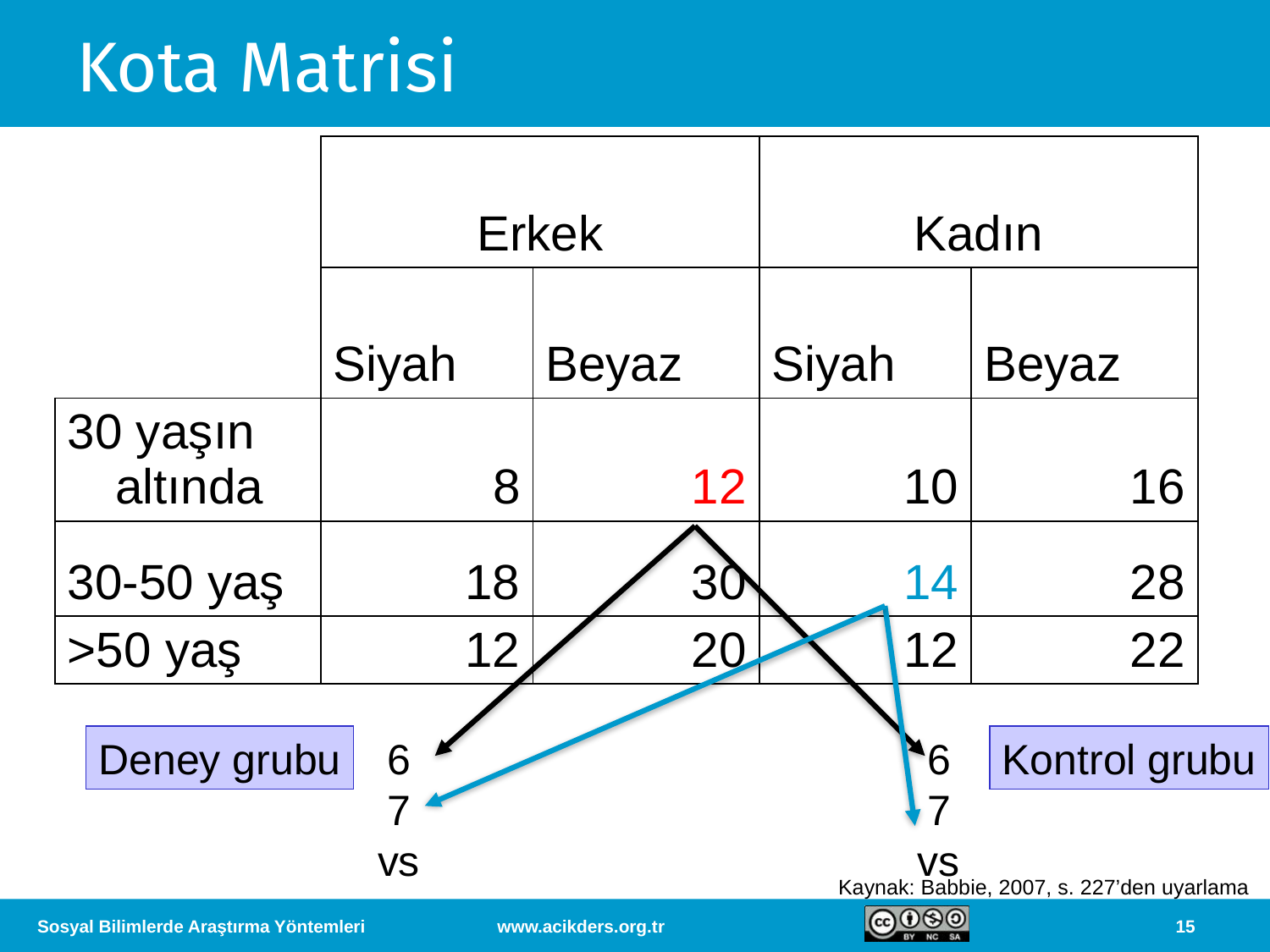

# Kota Matrisi
|  | Erkek |  | Kadın |  |
| --- | --- | --- | --- | --- |
|  | Siyah | Beyaz | Siyah | Beyaz |
| 30 yaşın altında | 8 | 12 | 10 | 16 |
| 30-50 yaş | 18 | 30 | 14 | 28 |
| >50 yaş | 12 | 20 | 12 | 22 |

Deney grubu
6
7
vs
6
7
vs
Kontrol grubu
Kaynak: Babbie, 2007, s. 227’den uyarlama